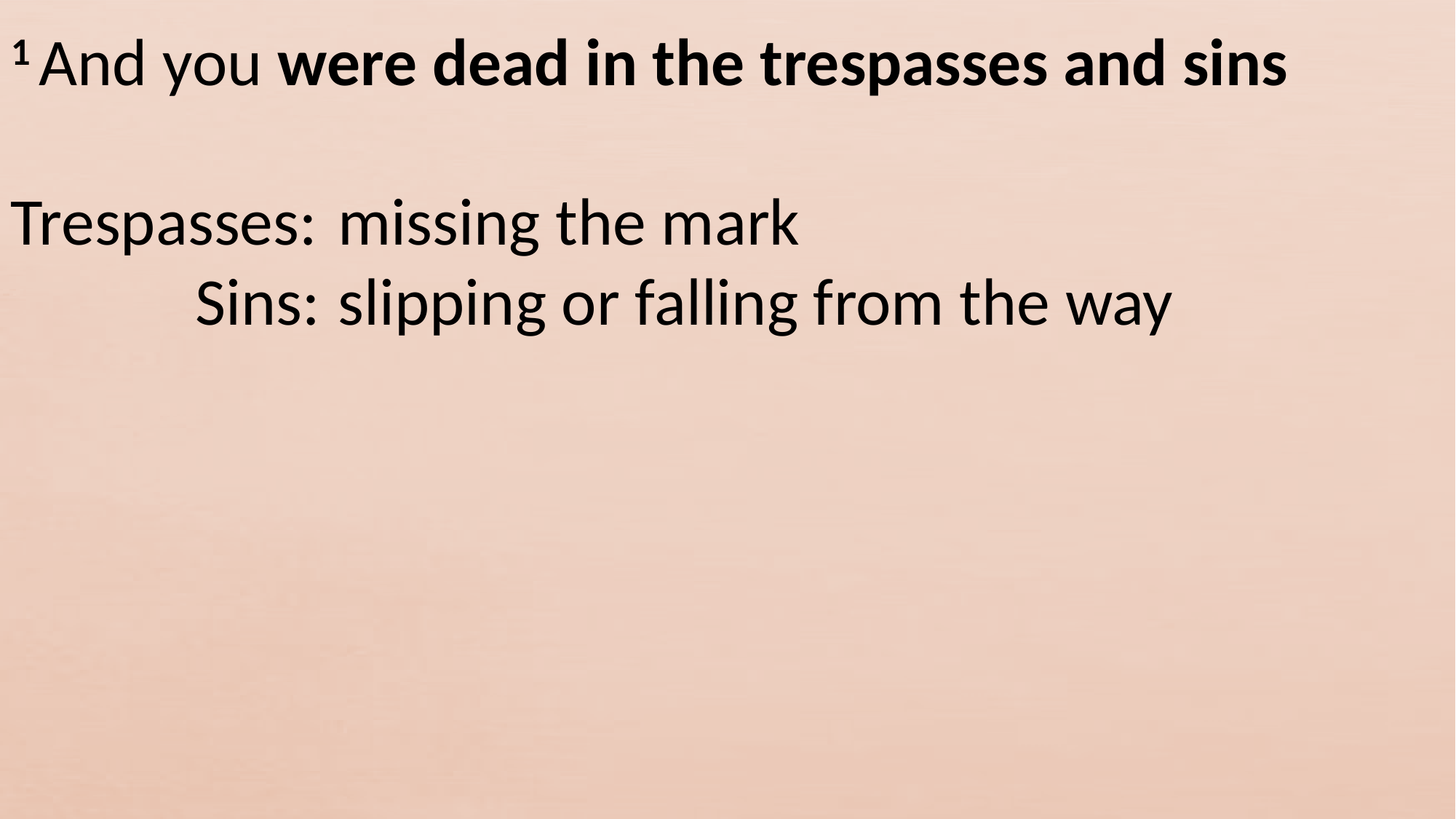

1 And you were dead in the trespasses and sins

Trespasses:	missing the mark
	     Sins:	slipping or falling from the way